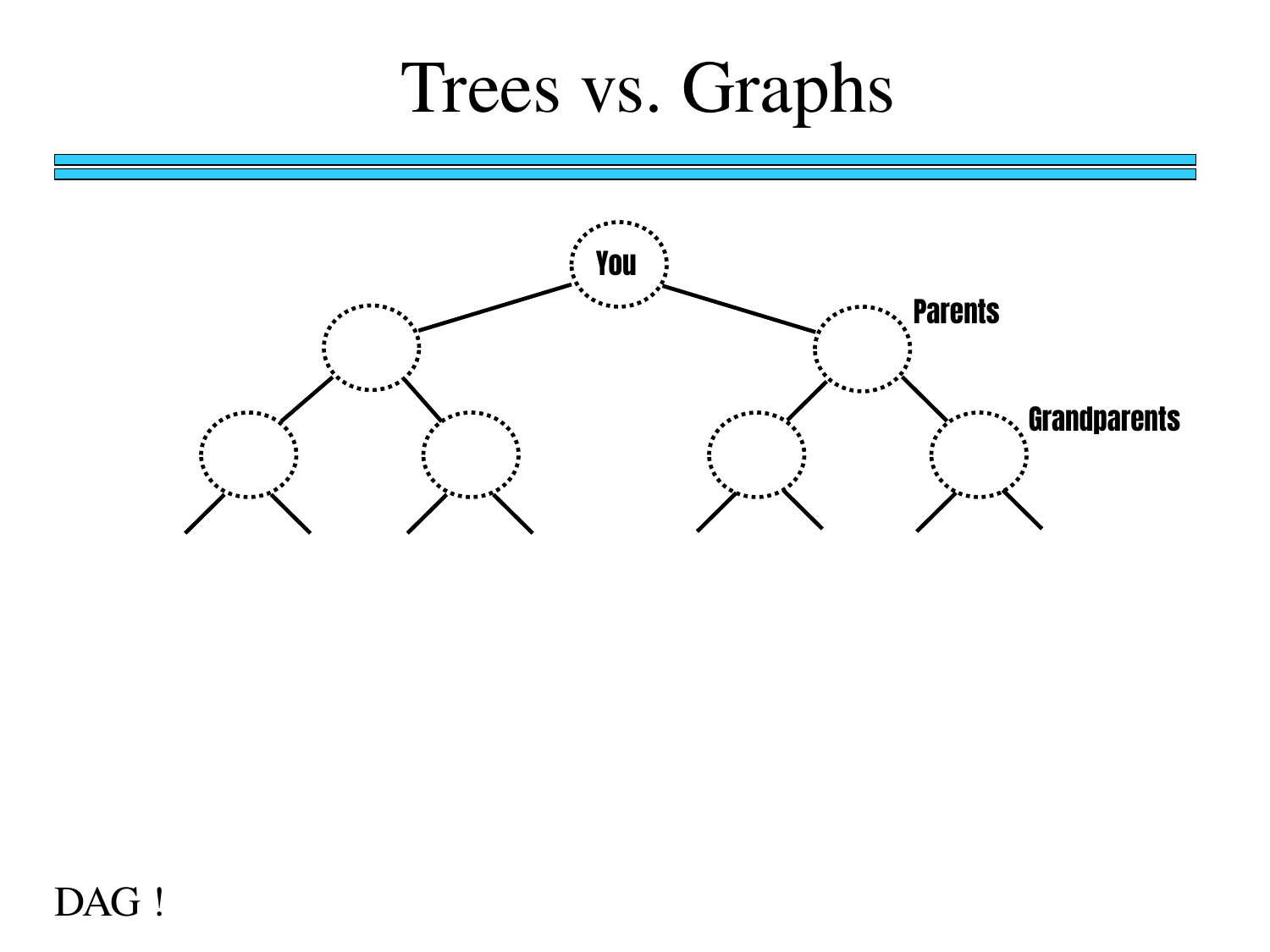

Trees vs. Graphs

You

Parents

Grandparents

DAG !